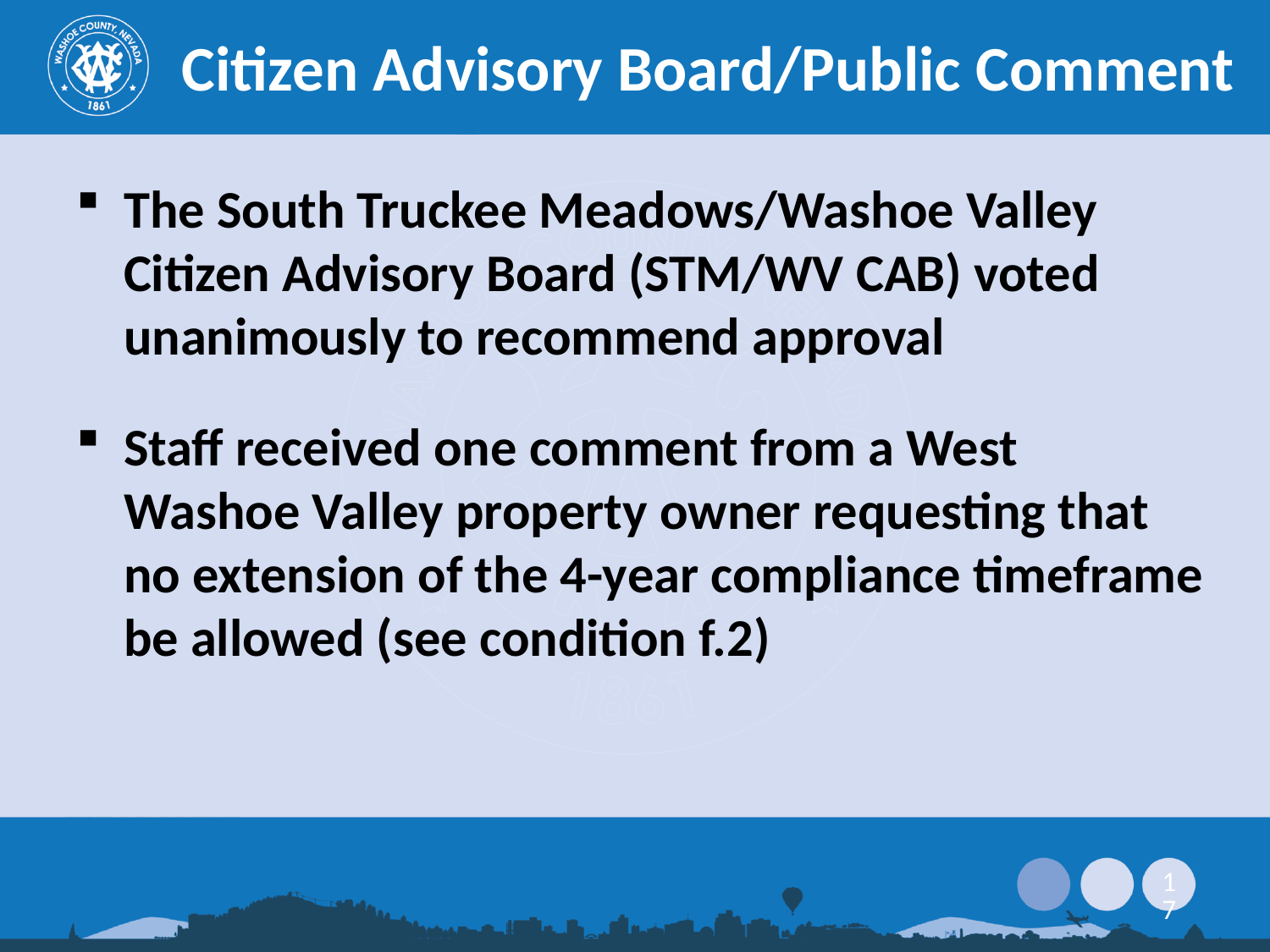

Citizen Advisory Board/Public Comment
The South Truckee Meadows/Washoe Valley Citizen Advisory Board (STM/WV CAB) voted unanimously to recommend approval

Staff received one comment from a West Washoe Valley property owner requesting that no extension of the 4-year compliance timeframe be allowed (see condition f.2)